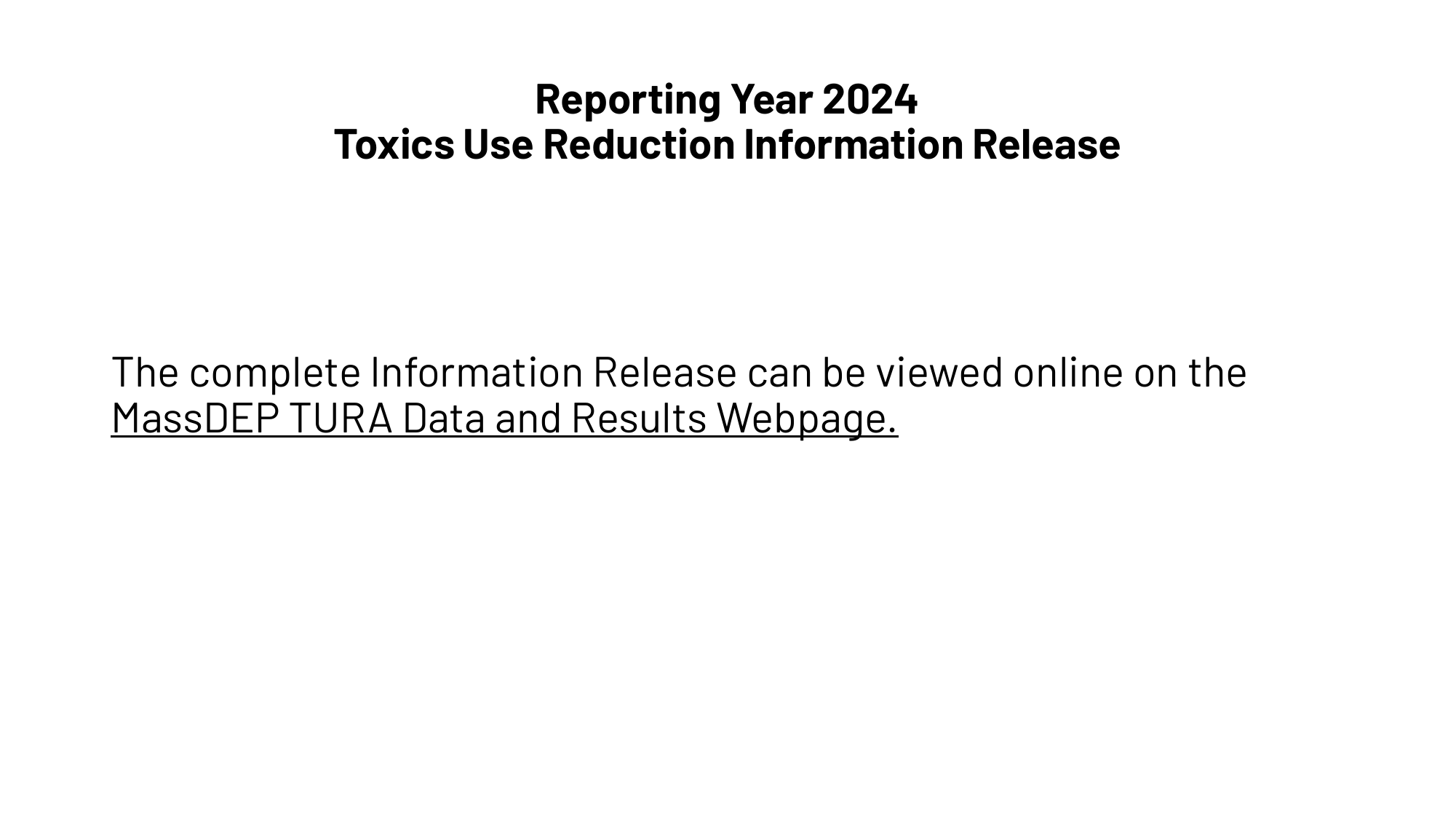

# Reporting Year 2024 Toxics Use Reduction Information Release

The complete Information Release can be viewed online on the MassDEP TURA Data and Results Webpage.